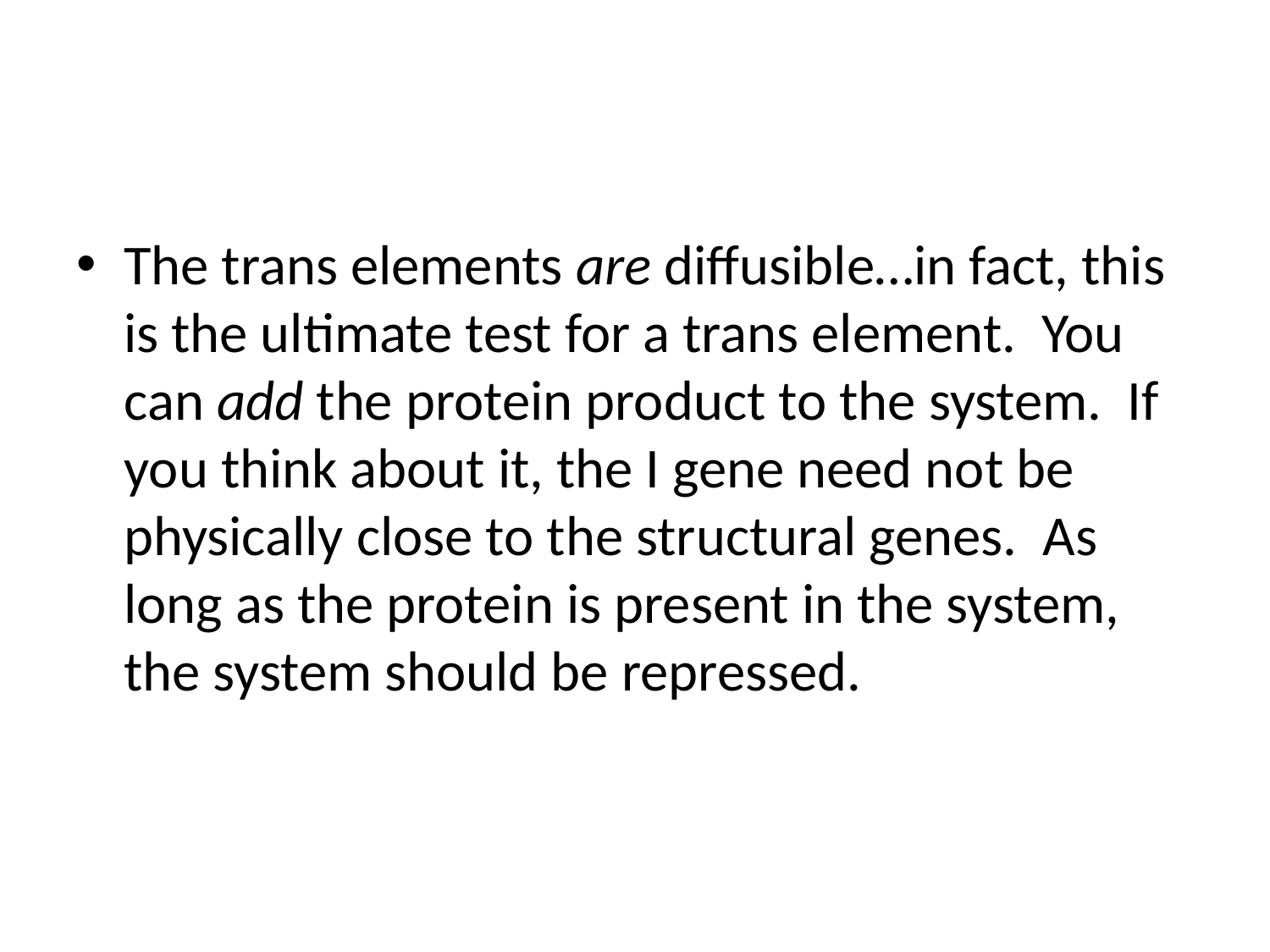

#
The trans elements are diffusible…in fact, this is the ultimate test for a trans element.  You can add the protein product to the system.  If you think about it, the I gene need not be physically close to the structural genes.  As long as the protein is present in the system, the system should be repressed.